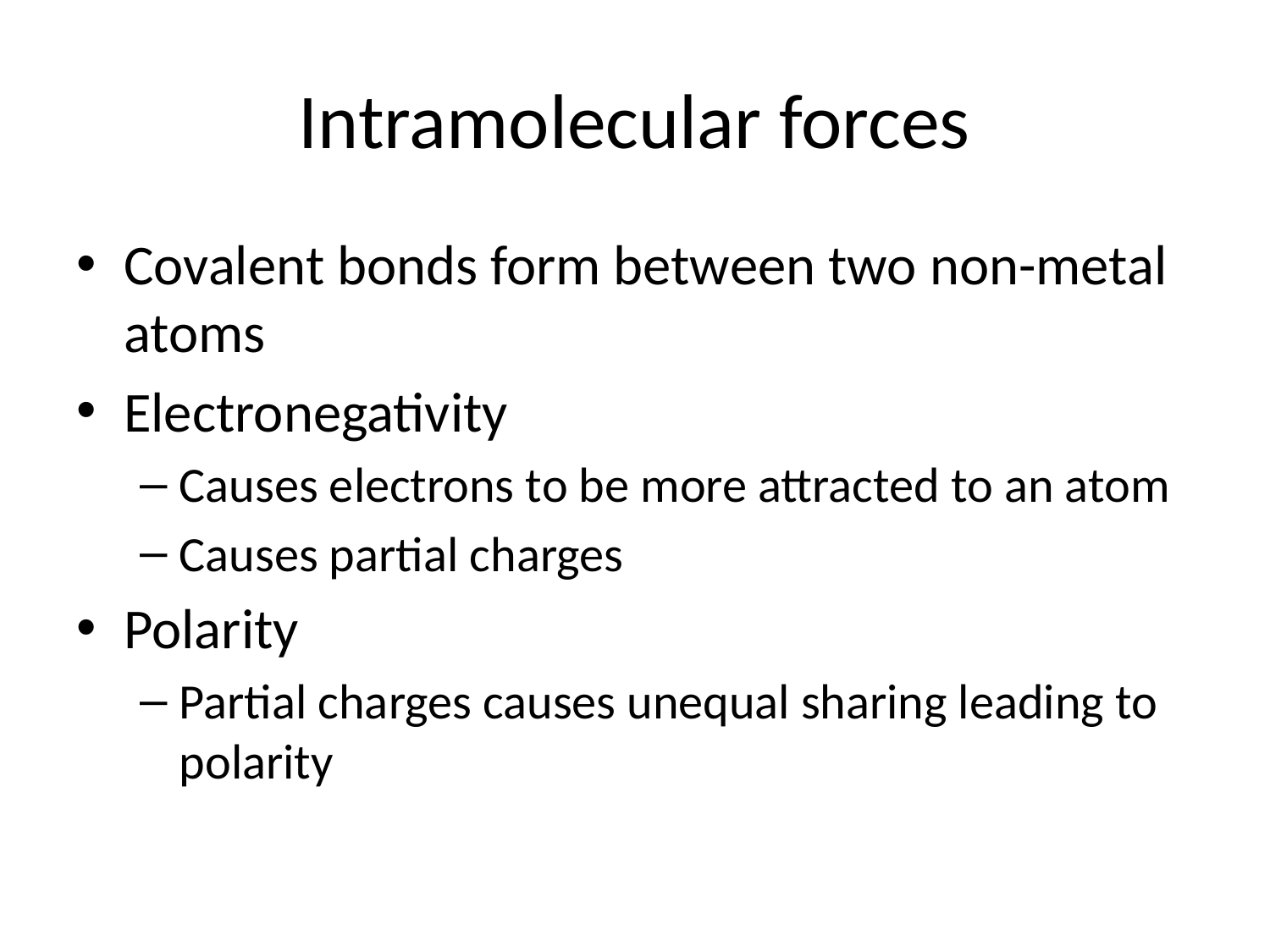

# Intramolecular forces
Covalent bonds form between two non-metal atoms
Electronegativity
Causes electrons to be more attracted to an atom
Causes partial charges
Polarity
Partial charges causes unequal sharing leading to polarity